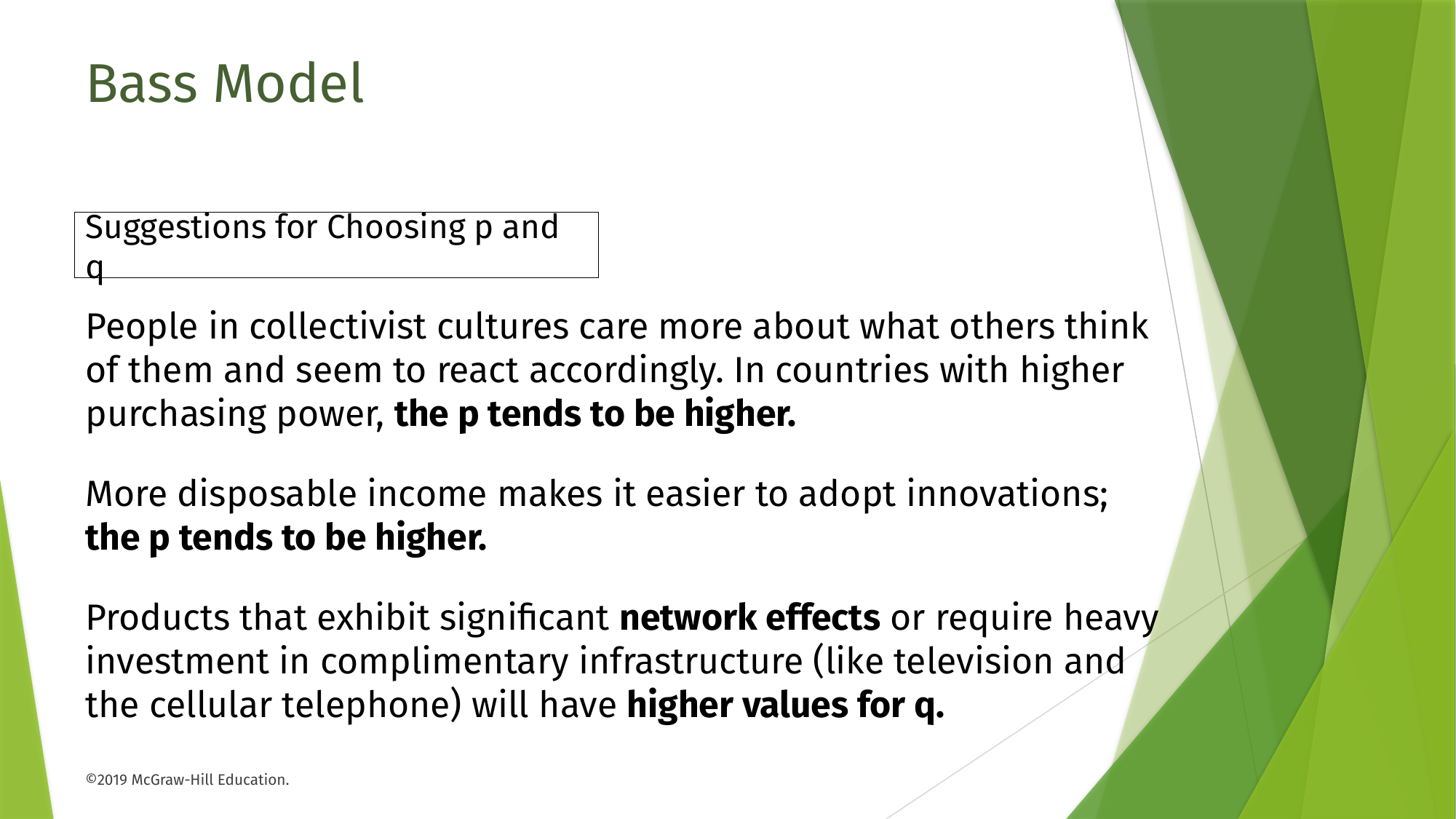

# Bass Model
Suggestions for Choosing p and q
People in collectivist cultures care more about what others think of them and seem to react accordingly. In countries with higher purchasing power, the p tends to be higher.
More disposable income makes it easier to adopt innovations; the p tends to be higher.
Products that exhibit significant network effects or require heavy investment in complimentary infrastructure (like television and the cellular telephone) will have higher values for q.